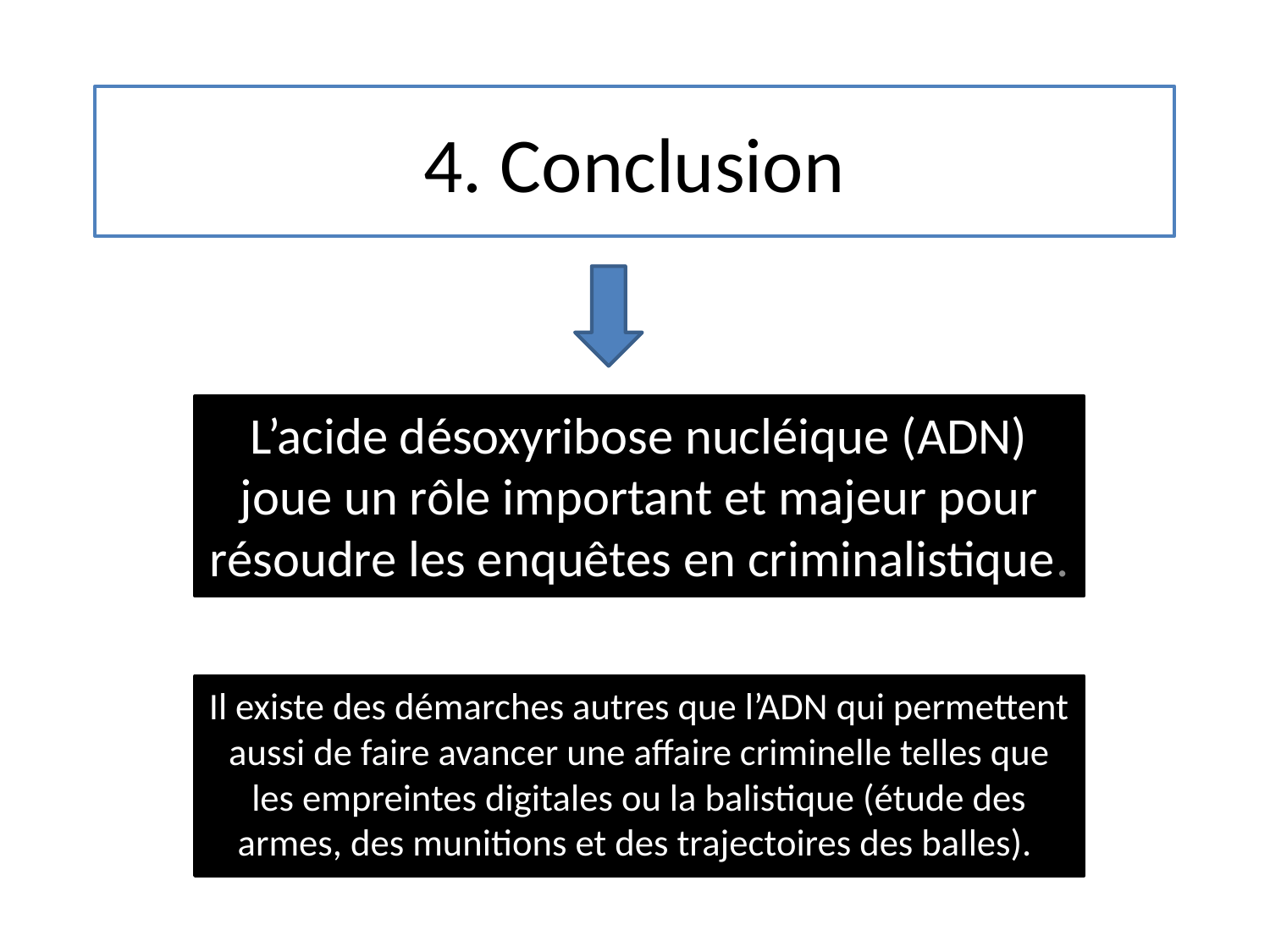

# 4. Conclusion

L’acide désoxyribose nucléique (ADN) joue un rôle important et majeur pour résoudre les enquêtes en criminalistique.
Il existe des démarches autres que l’ADN qui permettent aussi de faire avancer une affaire criminelle telles que les empreintes digitales ou la balistique (étude des armes, des munitions et des trajectoires des balles).